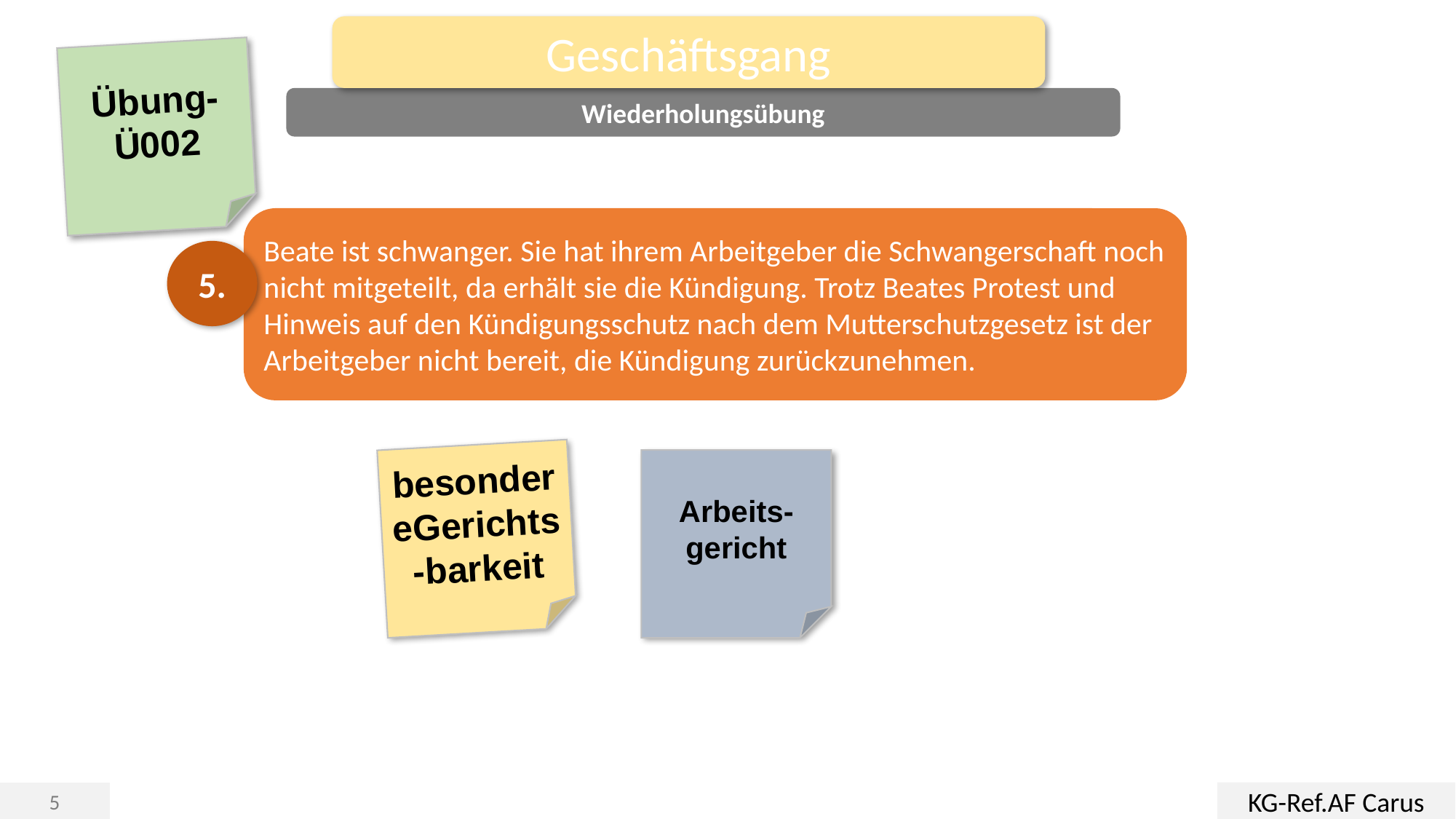

Geschäftsgang

Übung-
Ü002

Wiederholungsübung
Beate ist schwanger. Sie hat ihrem Arbeitgeber die Schwangerschaft noch nicht mitgeteilt, da erhält sie die Kündigung. Trotz Beates Protest und Hinweis auf den Kündigungsschutz nach dem Mutterschutzgesetz ist der Arbeitgeber nicht bereit, die Kündigung zurückzunehmen.
5.

besondereGerichts
-barkeit

Arbeits-gericht

KG-Ref.AF Carus
5